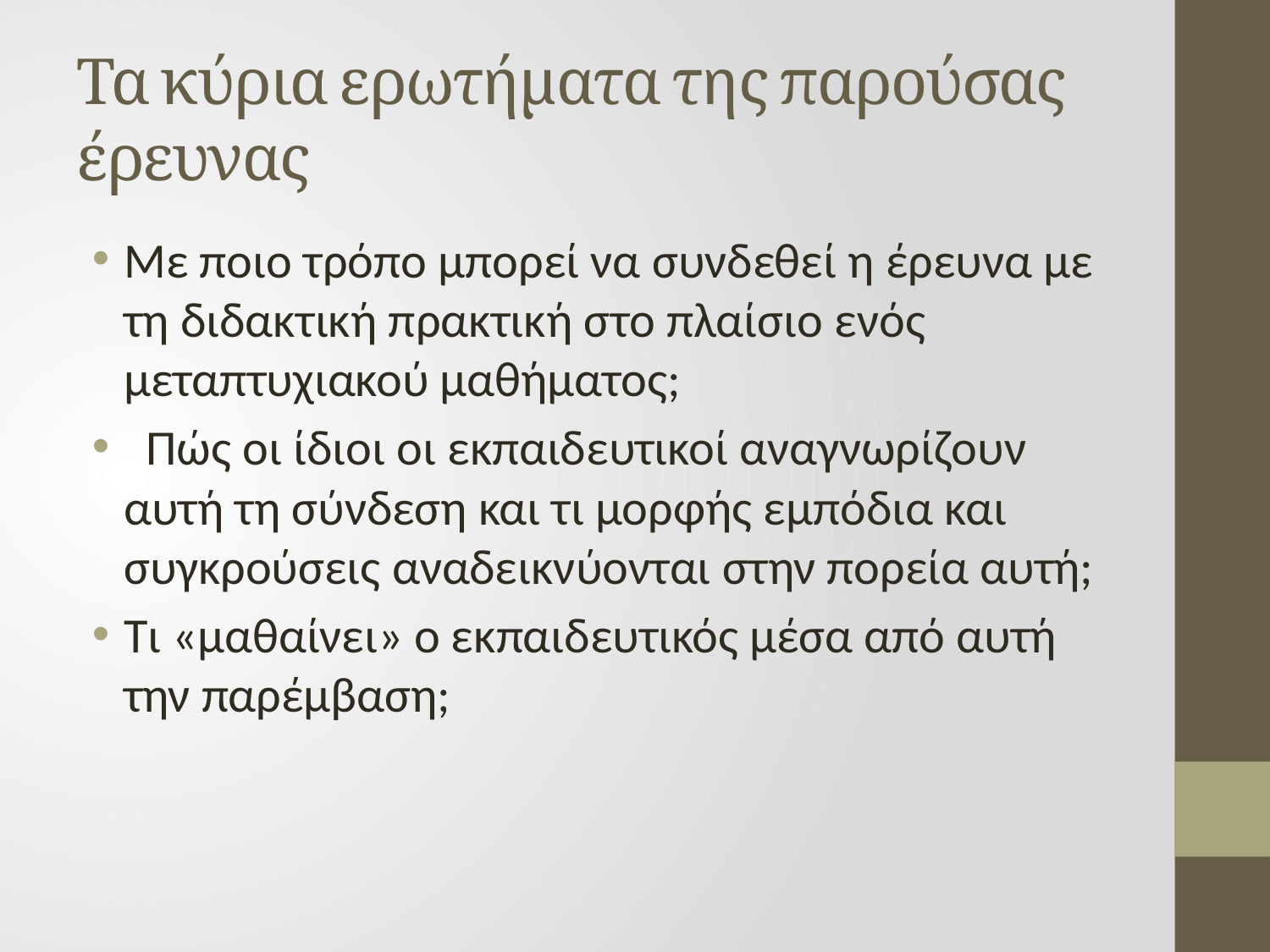

# Τα κύρια ερωτήματα της παρούσας έρευνας
Με ποιο τρόπο μπορεί να συνδεθεί η έρευνα με τη διδακτική πρακτική στο πλαίσιο ενός μεταπτυχιακού μαθήματος;
  Πώς οι ίδιοι οι εκπαιδευτικοί αναγνωρίζουν αυτή τη σύνδεση και τι μορφής εμπόδια και συγκρούσεις αναδεικνύονται στην πορεία αυτή;
Τι «μαθαίνει» ο εκπαιδευτικός μέσα από αυτή την παρέμβαση;